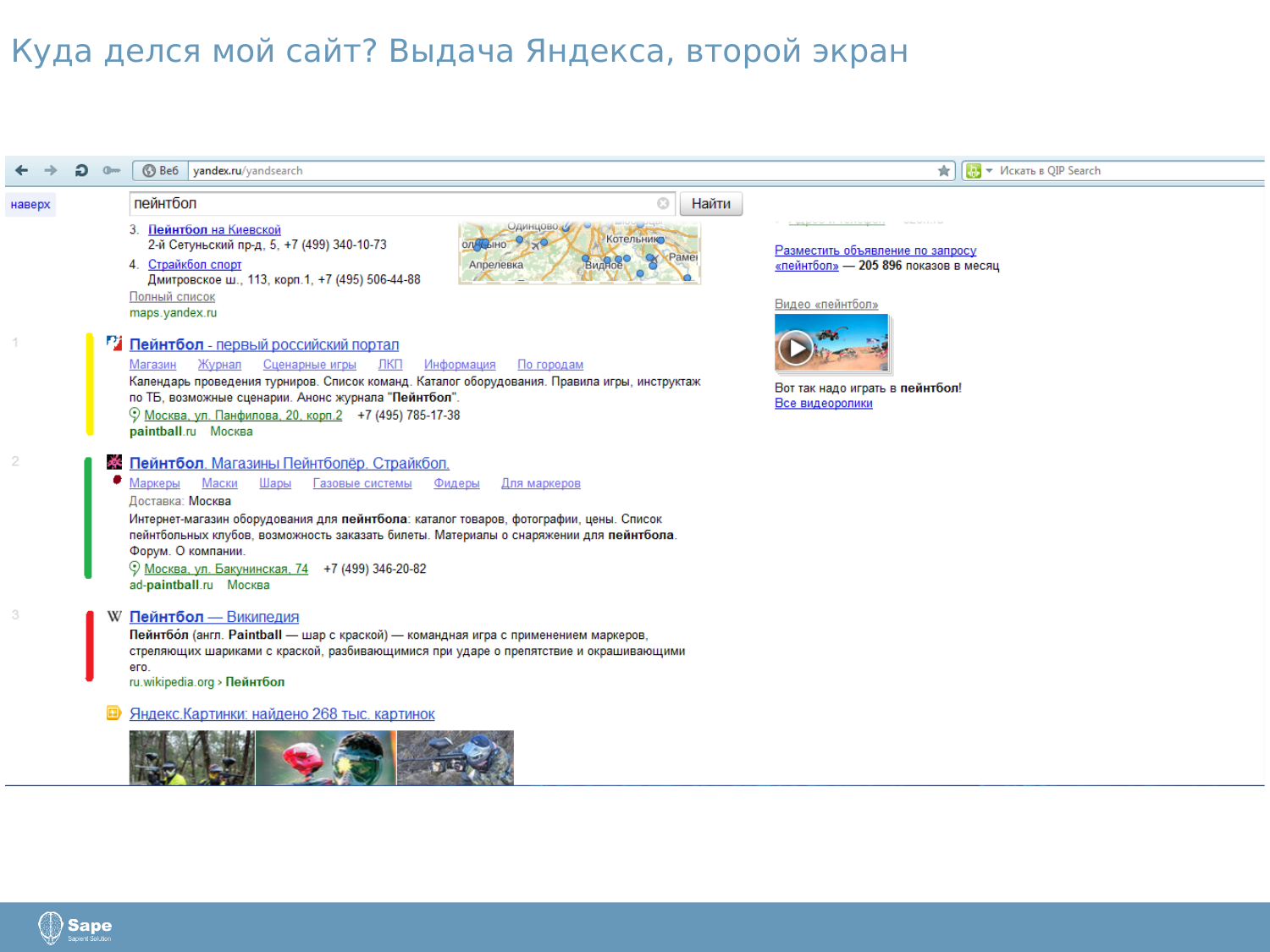

# Куда делся мой сайт? Выдача Яндекса, второй экран

4